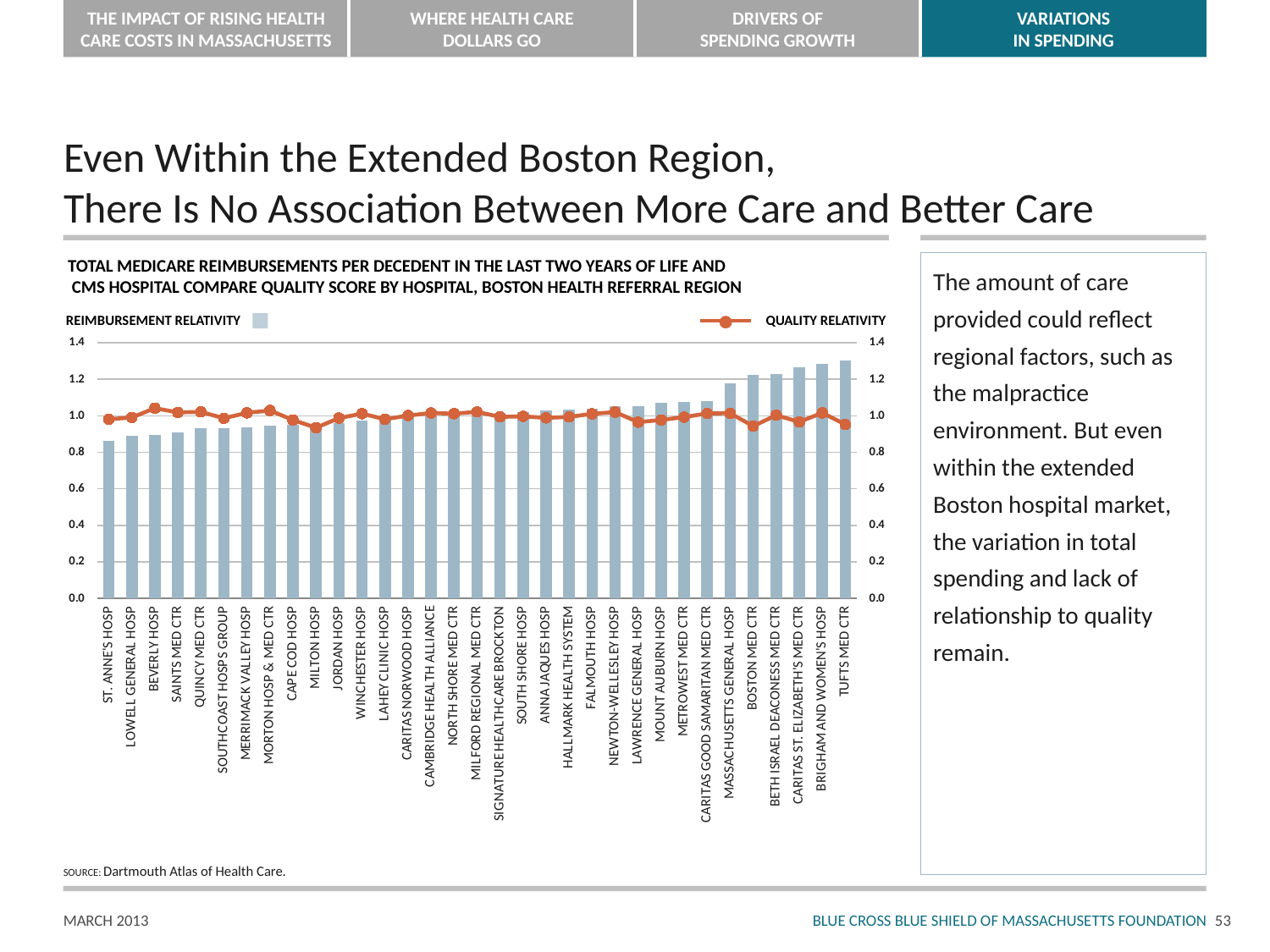

# Even Within the Extended Boston Region, There Is No Association Between More Care and Better Care

TOTAL MEDICARE REIMBURSEMENTS PER DECEDENT IN THE LAST TWO YEARS OF LIFE AND
 CMS HOSPITAL COMPARE QUALITY SCORE BY HOSPITAL, BOSTON HEALTH REFERRAL REGION
The amount of care provided could reflect regional factors, such as the malpractice environment. But even within the extended Boston hospital market, the variation in total spending and lack of relationship to quality remain.
REIMBURSEMENT RELATIVITY

QUALITY RELATIVITY

### Chart

| Category | Reimbursement Relativity | HCAHPS Quality Relativity |
|---|---|---|
| ST. ANNE'S HOSP  | 0.8614764207813076 | 0.980932203389831 |
| LOWELL GENERAL HOSP  | 0.8900791286151859 | 0.9904661016949052 |
| BEVERLY HOSP  | 0.8932664458641031 | 1.041313559322034 |
| SAINTS MED CTR  | 0.9068749047269276 | 1.0180084745762883 |
| QUINCY MED CTR  | 0.931902274081568 | 1.0211864406779658 |
| SOUTHCOAST HOSPS GROUP  | 0.9325535954324307 | 0.9862288135593279 |
| MERRIMACK VALLEY HOSP  | 0.934618422693709 | 1.0158898305084738 |
| MORTON HOSP & MED CTR  | 0.9475478444034937 | 1.0286016949152539 |
| CAPE COD HOSP  | 0.9486564764900826 | 0.9766949152542439 |
| MILTON HOSP  | 0.9570266487437826 | 0.934322033898305 |
| JORDAN HOSP  | 0.9576502542924935 | 0.9872881355932195 |
| WINCHESTER HOSP  | 0.9747924779312936 | 1.011652542372881 |
| LAHEY CLINIC HOSP  | 0.9860312357090385 | 0.980932203389831 |
| CARITAS NORWOOD HOSP  | 0.9930987652610136 | 1.001059322033898 |
| CAMBRIDGE HEALTH ALLIANCE  | 0.99789359903549 | 1.014830508474576 |
| NORTH SHORE MED CTR  | 1.0001662948129753 | 1.011652542372881 |
| MILFORD REGIONAL MED CTR  | 1.0078297141114851 | 1.0211864406779658 |
| SIGNATURE HEALTHCARE BROCKTON  | 1.013081858621693 | 0.99364406779661 |
| SOUTH SHORE HOSP  | 1.018832887570849 | 0.996822033898305 |
| ANNA JAQUES HOSP  | 1.0277158021646038 | 0.9883474576271196 |
| HALLMARK HEALTH SYSTEM  | 1.0350466318371419 | 0.99364406779661 |
| FALMOUTH HOSP  | 1.040534360665734 | 1.0105932203389818 |
| NEWTON-WELLESLEY HOSP  | 1.0528678926289818 | 1.020127118644068 |
| LAWRENCE GENERAL HOSP  | 1.0542398248361429 | 0.965042372881356 |
| MOUNT AUBURN HOSP  | 1.0692756475104153 | 0.9766949152542439 |
| METROWEST MED CTR  | 1.0752622607779818 | 0.9925847457626988 |
| CARITAS GOOD SAMARITAN MED CTR  | 1.0785742991366518 | 1.0127118644067956 |
| MASSACHUSETTS GENERAL HOSP  | 1.179529108521224 | 1.0137711864406778 |
| BOSTON MED CTR  | 1.222003575338479 | 0.9427966101695036 |
| BETH ISRAEL DEACONESS MED CTR  | 1.2286276520558075 | 1.0031779661017115 |
| CARITAS ST. ELIZABETH'S MED CTR  | 1.2632862626626558 | 0.966101694915254 |
| BRIGHAM AND WOMEN'S HOSP  | 1.285417330691094 | 1.0158898305084738 |
| TUFTS MED CTR  | 1.3029752913623698 | 0.9523305084745829 |
SOURCE: Dartmouth Atlas of Health Care.
53